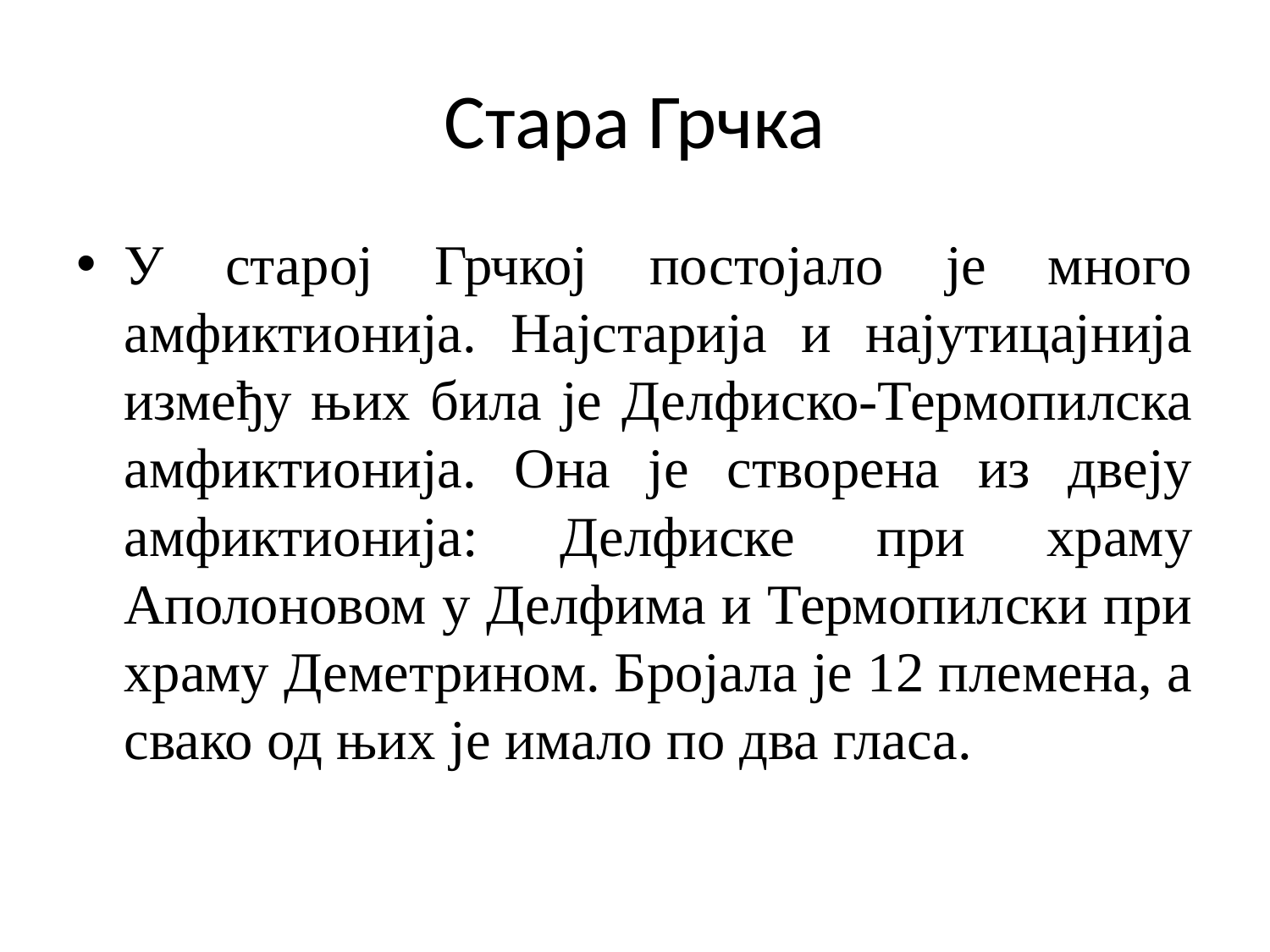

# Стара Грчка
У старој Грчкој постојало је много амфиктионија. Најстарија и најутицајнија између њих била је Делфиско-Термопилска амфиктионија. Она је створена из двеју амфиктионија: Делфиске при храму Аполоновом у Делфима и Термопилски при храму Деметрином. Бројала је 12 племена, а свако од њих је имало по два гласа.